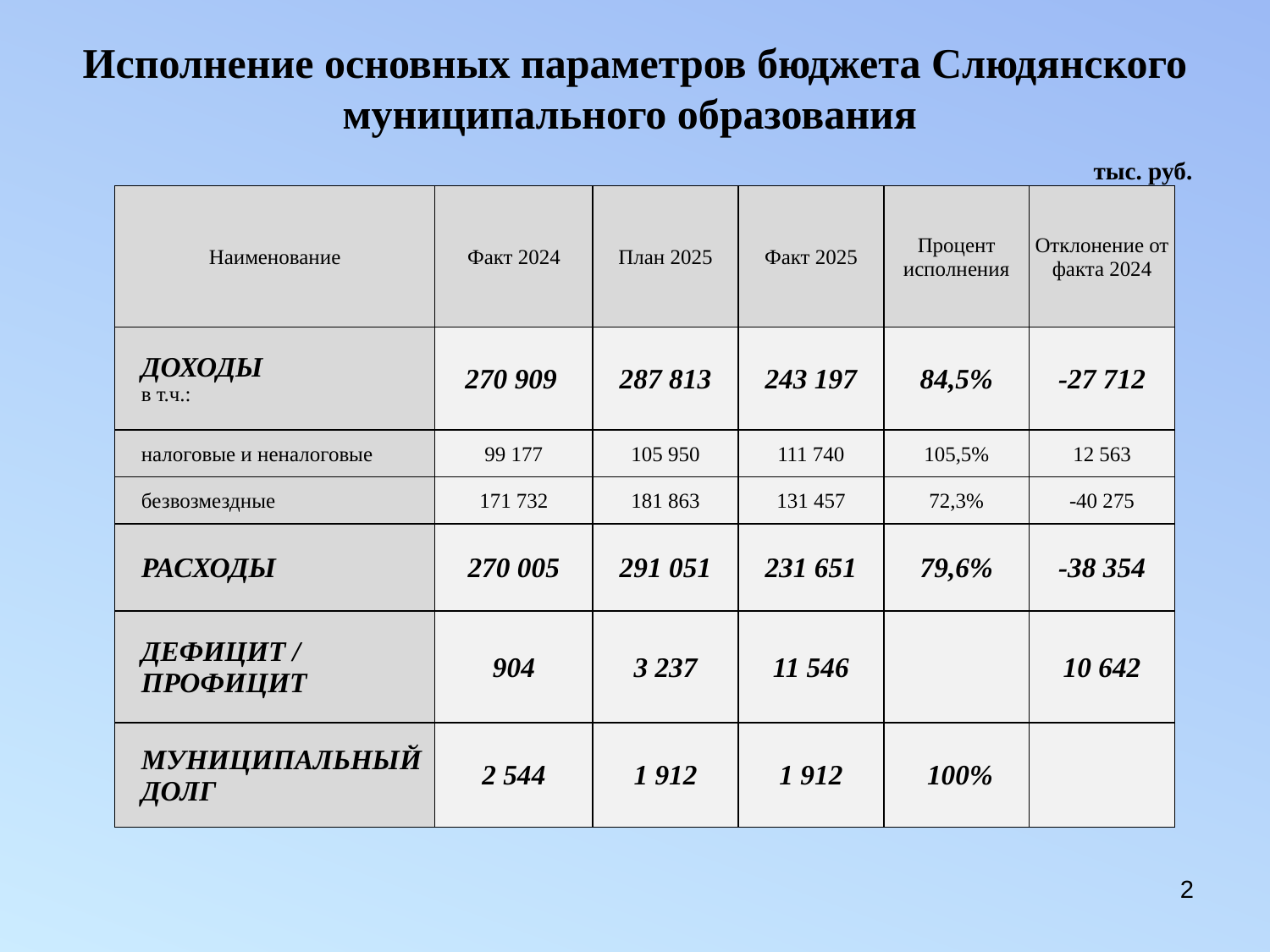

# Исполнение основных параметров бюджета Слюдянского муниципального образования тыс. руб.
| Наименование | Факт 2024 | План 2025 | Факт 2025 | Процент исполнения | Отклонение от факта 2024 |
| --- | --- | --- | --- | --- | --- |
| ДОХОДЫ в т.ч.: | 270 909 | 287 813 | 243 197 | 84,5% | -27 712 |
| налоговые и неналоговые | 99 177 | 105 950 | 111 740 | 105,5% | 12 563 |
| безвозмездные | 171 732 | 181 863 | 131 457 | 72,3% | -40 275 |
| РАСХОДЫ | 270 005 | 291 051 | 231 651 | 79,6% | -38 354 |
| ДЕФИЦИТ / ПРОФИЦИТ | 904 | 3 237 | 11 546 |  | 10 642 |
| МУНИЦИПАЛЬНЫЙ ДОЛГ | 2 544 | 1 912 | 1 912 | 100% |  |
2